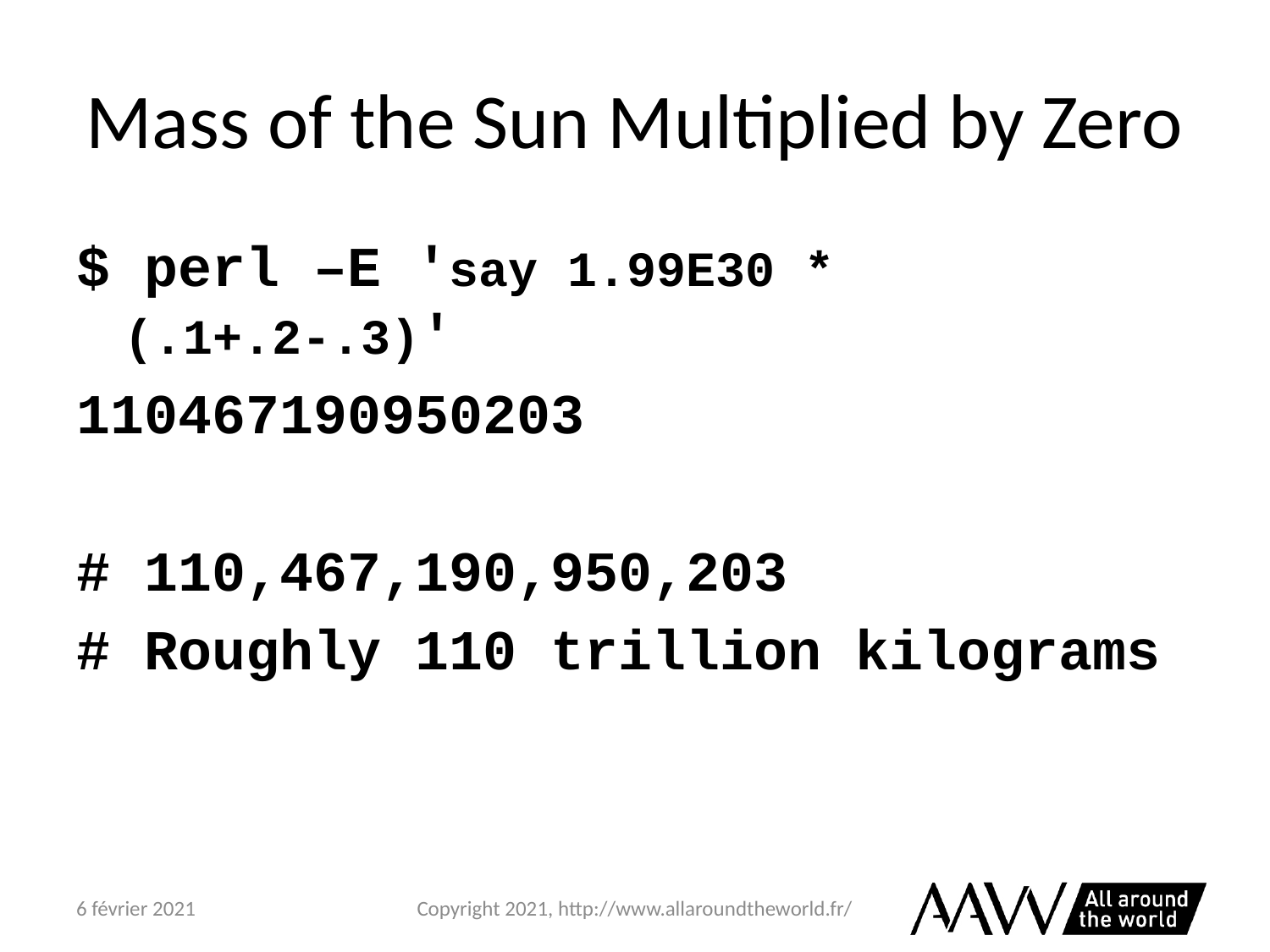

# Mass of the Sun Multiplied by Zero
$ perl –E 'say 1.99E30 * (.1+.2-.3)'
110467190950203

# 110,467,190,950,203
# Roughly 110 trillion kilograms
6 février 2021
Copyright 2021, http://www.allaroundtheworld.fr/